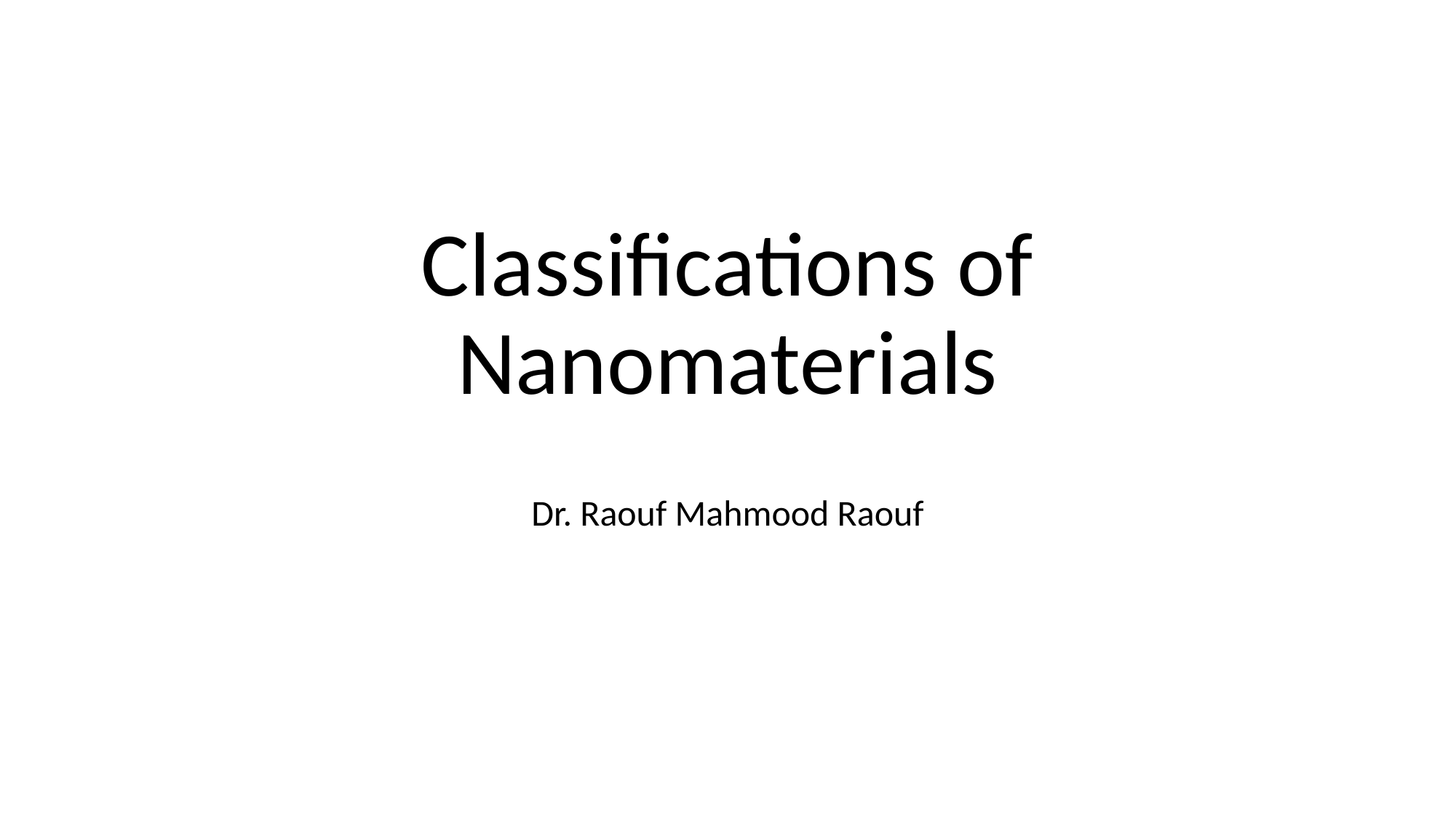

# Classifications of Nanomaterials

Dr. Raouf Mahmood Raouf